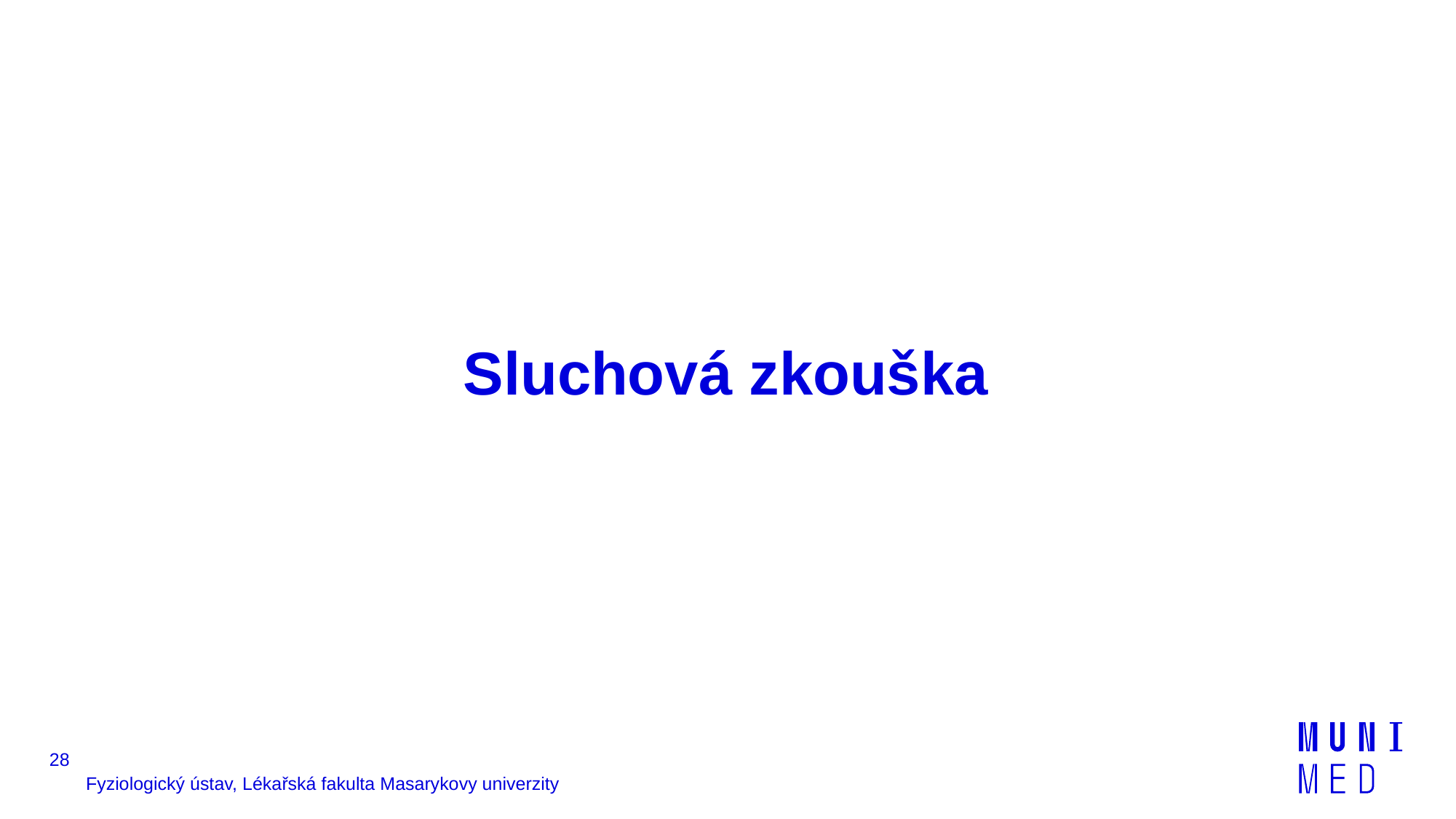

# Sluchová zkouška
28
Fyziologický ústav, Lékařská fakulta Masarykovy univerzity